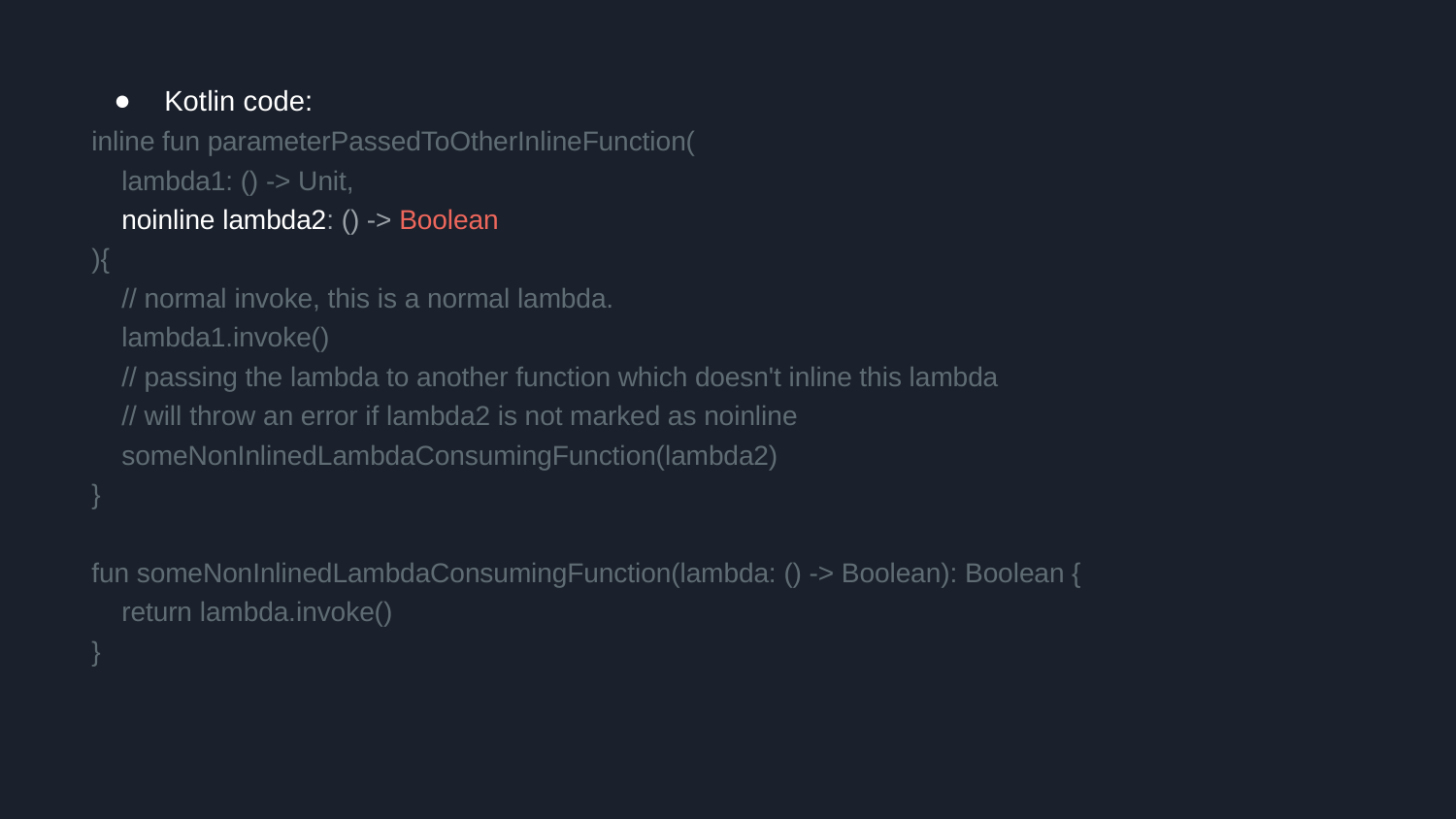

Kotlin code:
inline fun parameterPassedToOtherInlineFunction(
    lambda1: () -> Unit,
    noinline lambda2: () -> Boolean
){
    // normal invoke, this is a normal lambda.
    lambda1.invoke()
    // passing the lambda to another function which doesn't inline this lambda
    // will throw an error if lambda2 is not marked as noinline
    someNonInlinedLambdaConsumingFunction(lambda2)
}

fun someNonInlinedLambdaConsumingFunction(lambda: () -> Boolean): Boolean {
    return lambda.invoke()
}